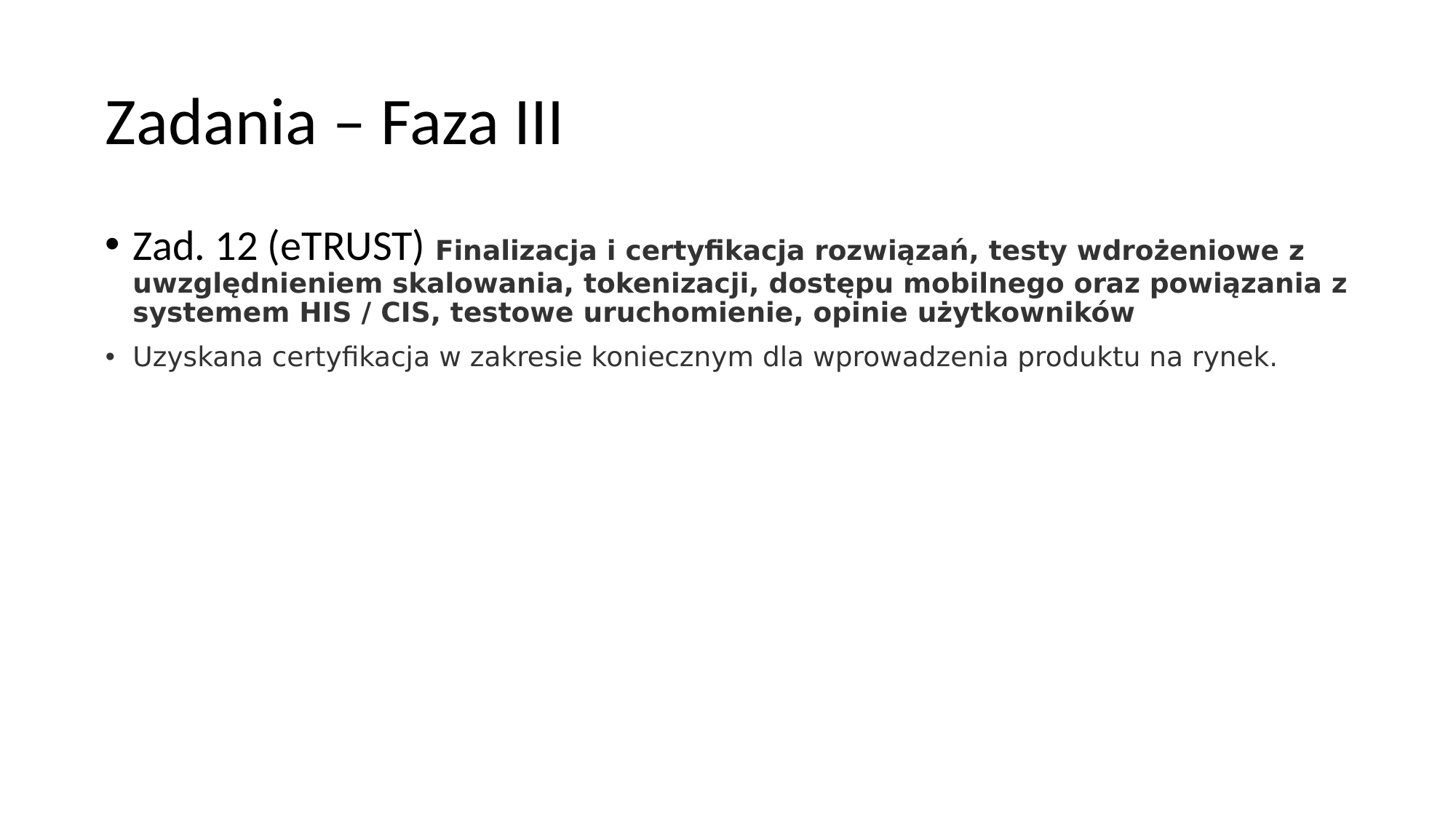

# Zadania – Faza III
Zad. 12 (eTRUST) Finalizacja i certyfikacja rozwiązań, testy wdrożeniowe z uwzględnieniem skalowania, tokenizacji, dostępu mobilnego oraz powiązania z systemem HIS / CIS, testowe uruchomienie, opinie użytkowników
Uzyskana certyfikacja w zakresie koniecznym dla wprowadzenia produktu na rynek.